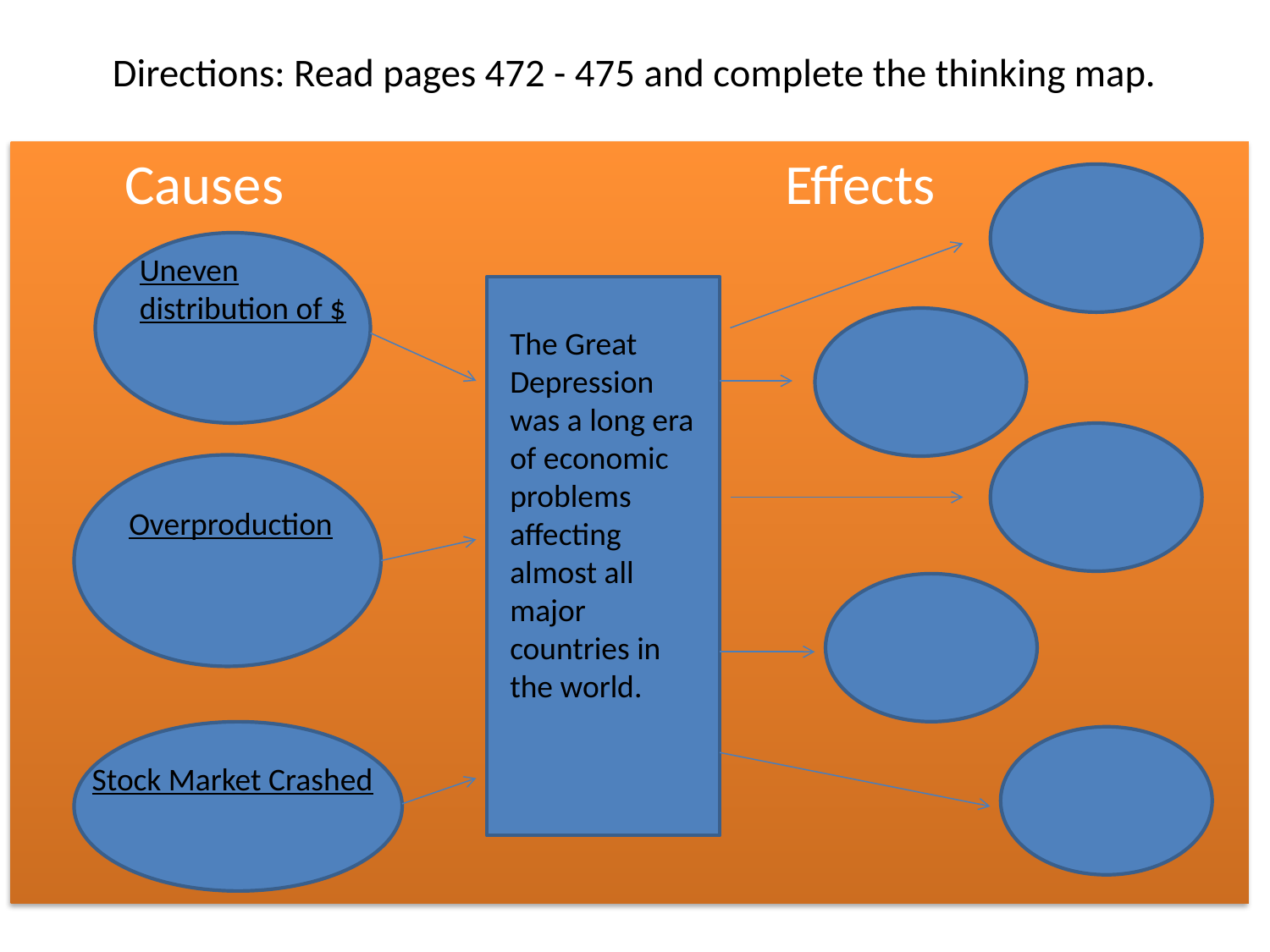

# Directions: Read pages 472 - 475 and complete the thinking map.
        Causes				Effects

Uneven distribution of $

The Great Depression was a long era of economic problems affecting almost all major countries in the world.

Overproduction

Stock Market Crashed